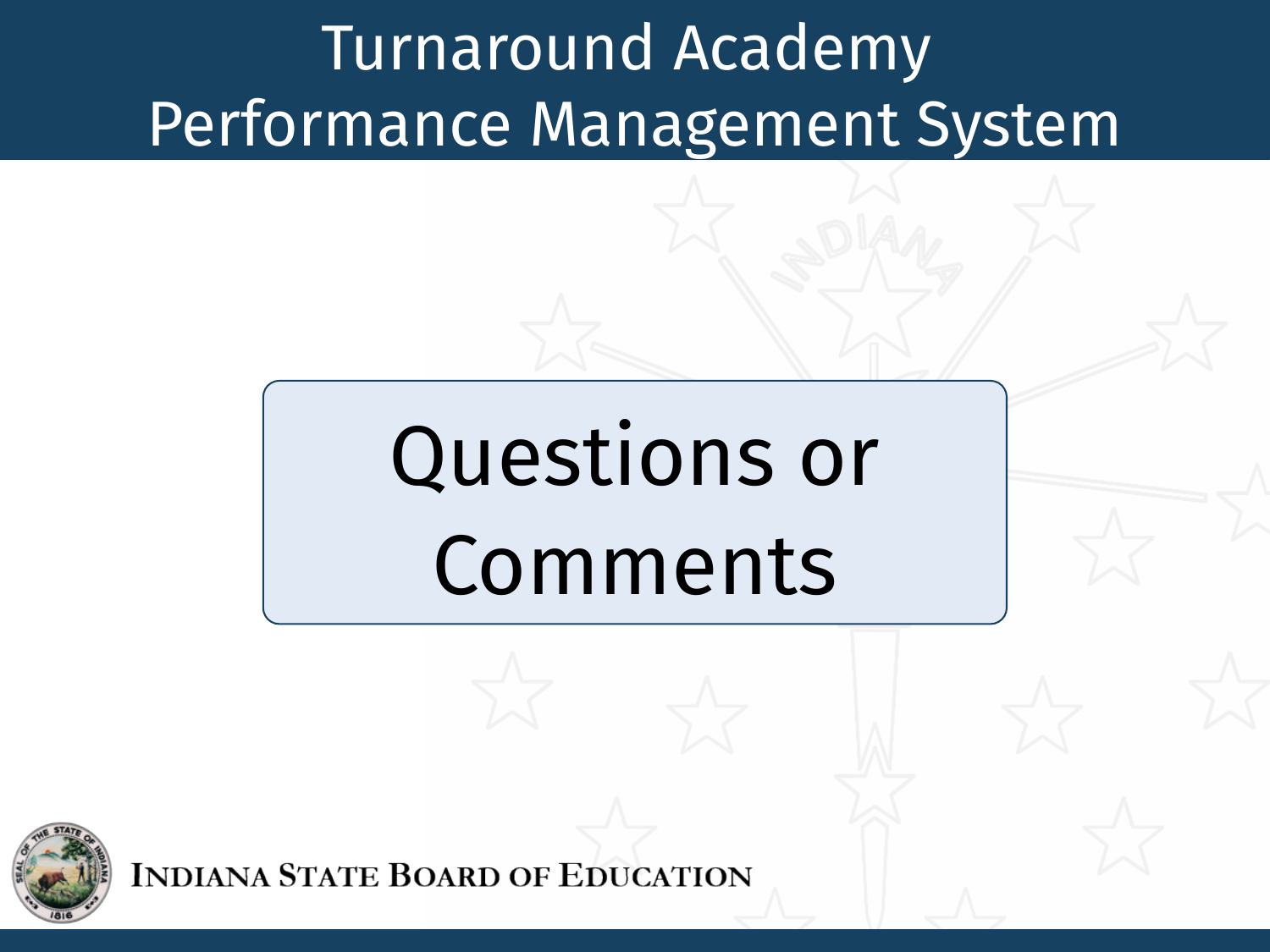

Turnaround Academy
Performance Management System
Questions or Comments